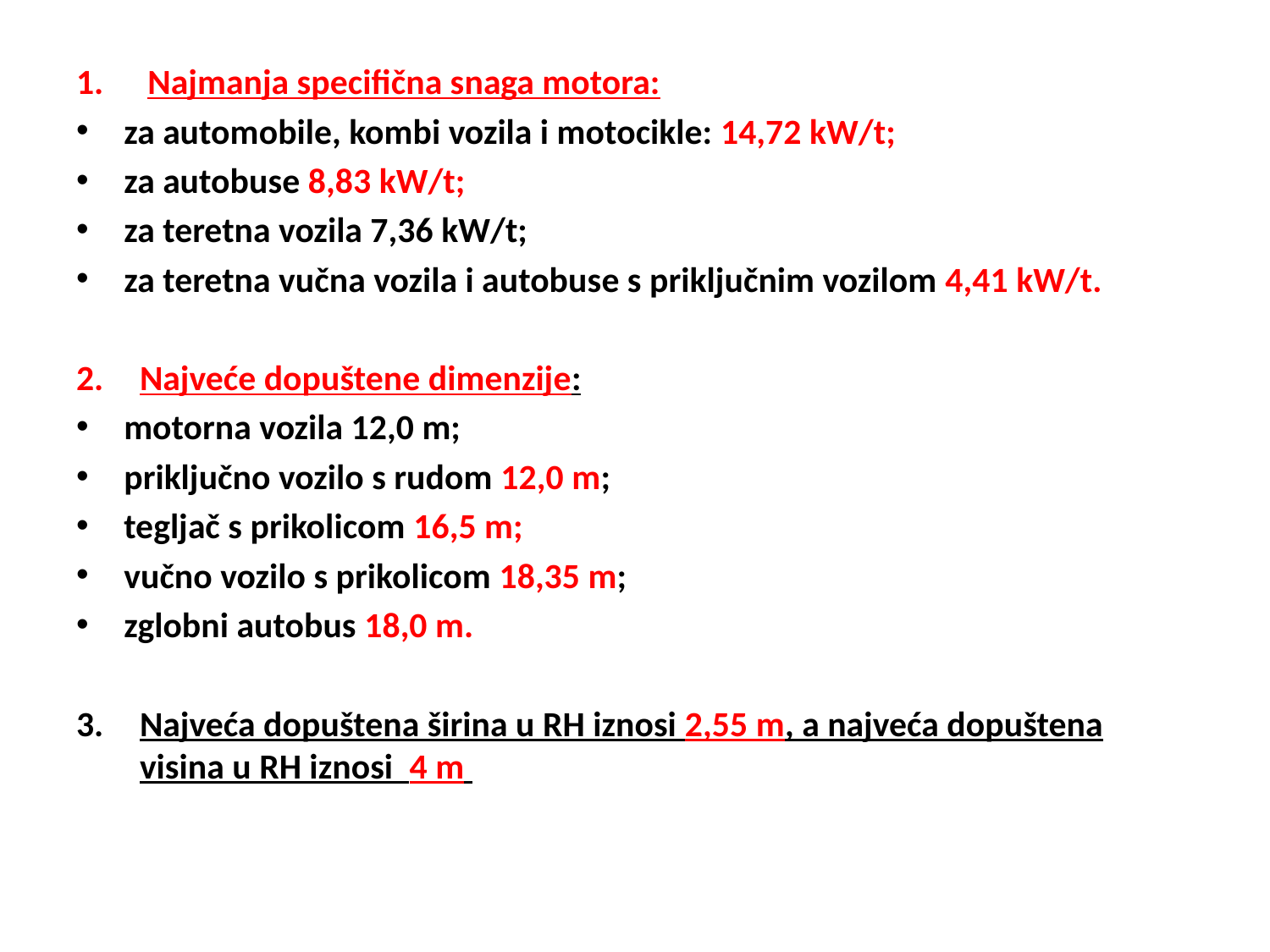

Najmanja specifična snaga motora:
za automobile, kombi vozila i motocikle: 14,72 kW/t;
za autobuse 8,83 kW/t;
za teretna vozila 7,36 kW/t;
za teretna vučna vozila i autobuse s priključnim vozilom 4,41 kW/t.

Najveće dopuštene dimenzije:
motorna vozila 12,0 m;
priključno vozilo s rudom 12,0 m;
tegljač s prikolicom 16,5 m;
vučno vozilo s prikolicom 18,35 m;
zglobni autobus 18,0 m.

Najveća dopuštena širina u RH iznosi 2,55 m, a najveća dopuštena visina u RH iznosi  4 m